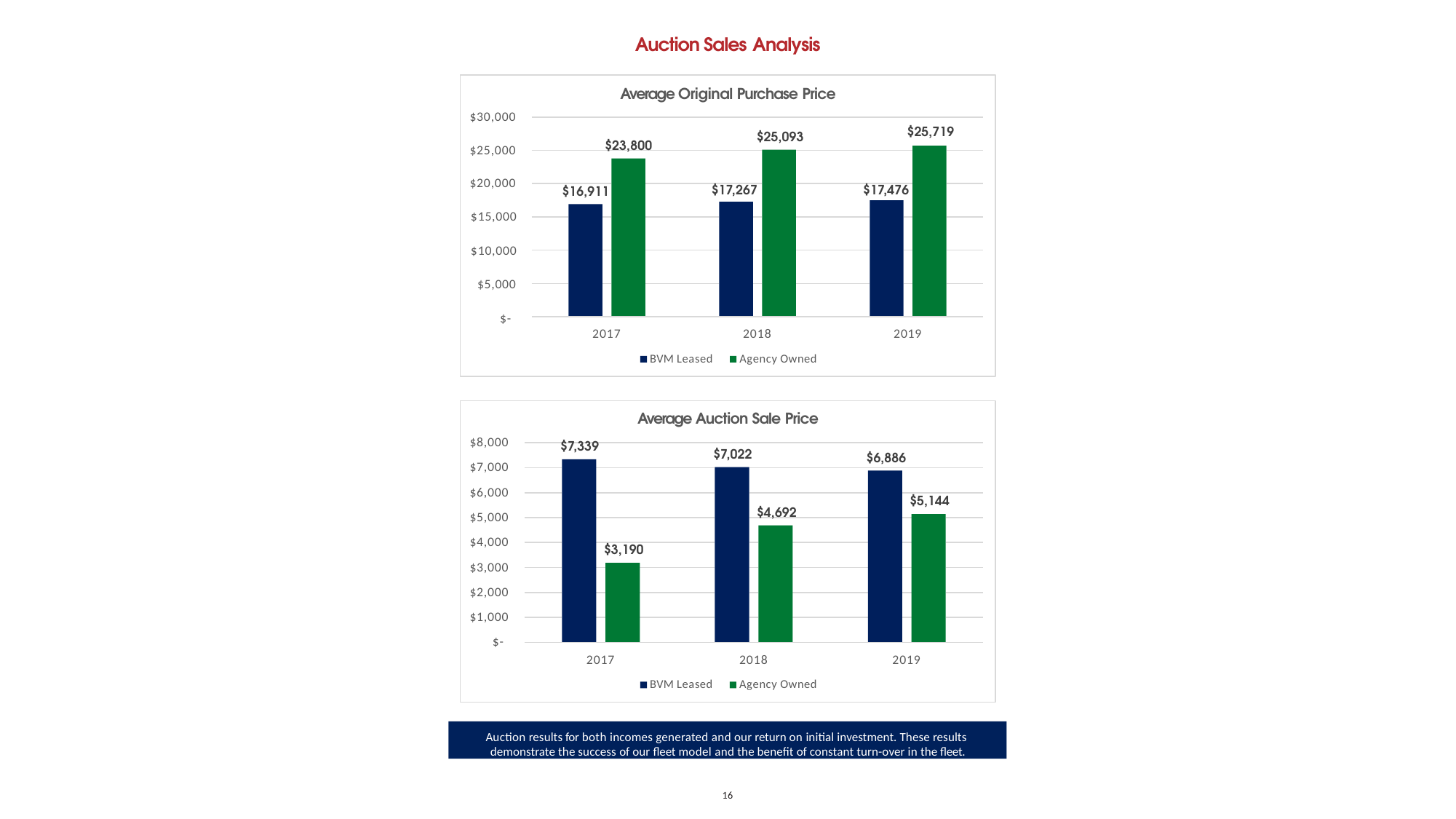

Auction Sales Analysis

Average Original Purchase Price

$30,000

$25,000

$25,719
$25,093
$23,800

$20,000
$17,476
$17,267
$16,911

$15,000

$10,000

$5,000

$-

2017
2018
Agency Owned
2019
BVM Leased

Average Auction Sale Price
$8,000
$7,000
$6,000
$5,000
$7,339

$7,022
$6,886

$5,144

$4,692

$4,000
$3,000
$2,000
$1,000
$-
$3,190

2017
2018
Agency Owned
2019
BVM Leased

Auction results for both incomes generated and our return on initial investment. These results  demonstrate the success of our fleet model and the benefit of constant turn-over in the fleet.
Results of lease model adopted in 2012. Reflects results at auction.
16